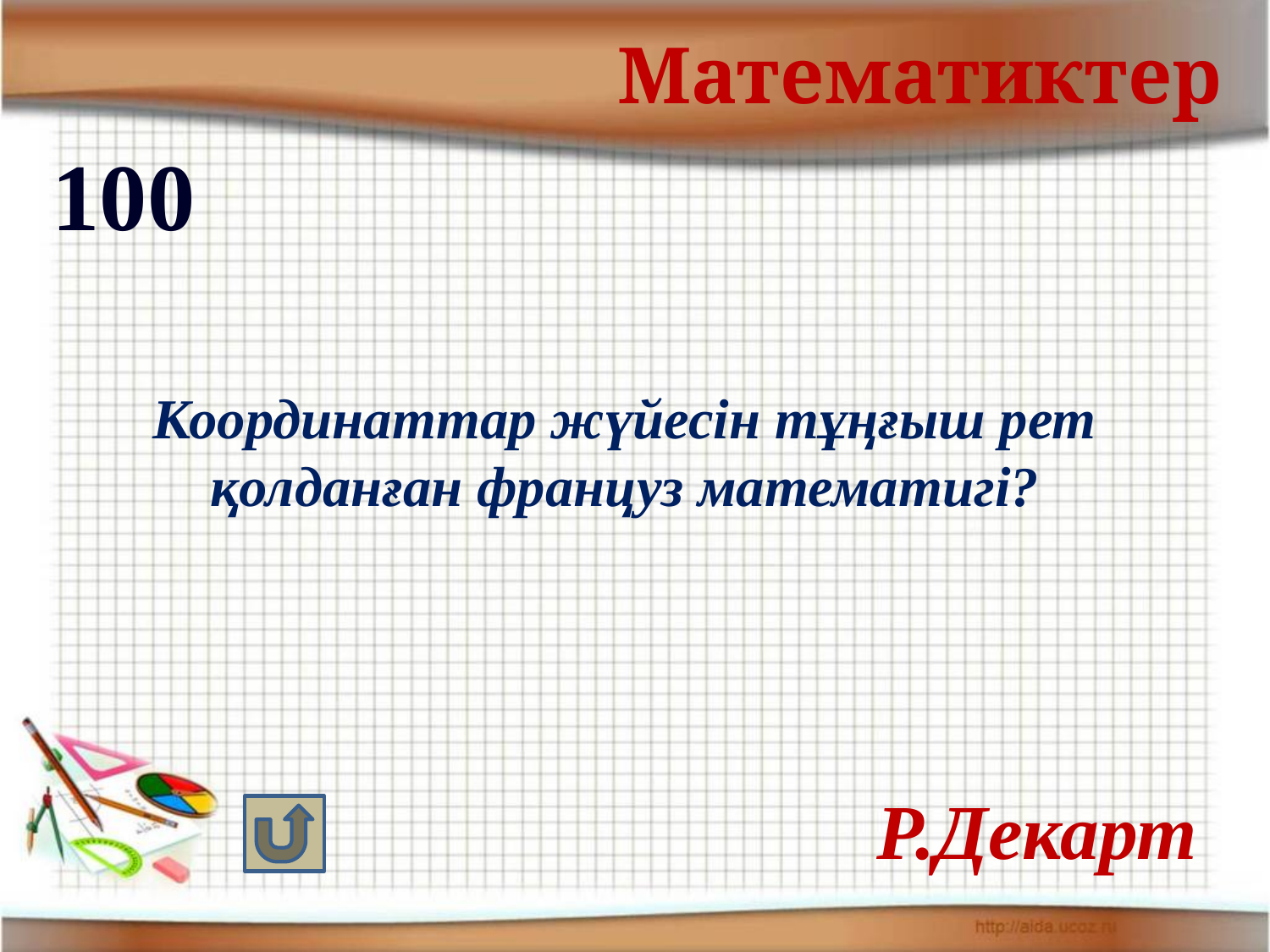

Математиктер
100
Координаттар жүйесін тұңғыш рет қолданған француз математигі?
Р.Декарт